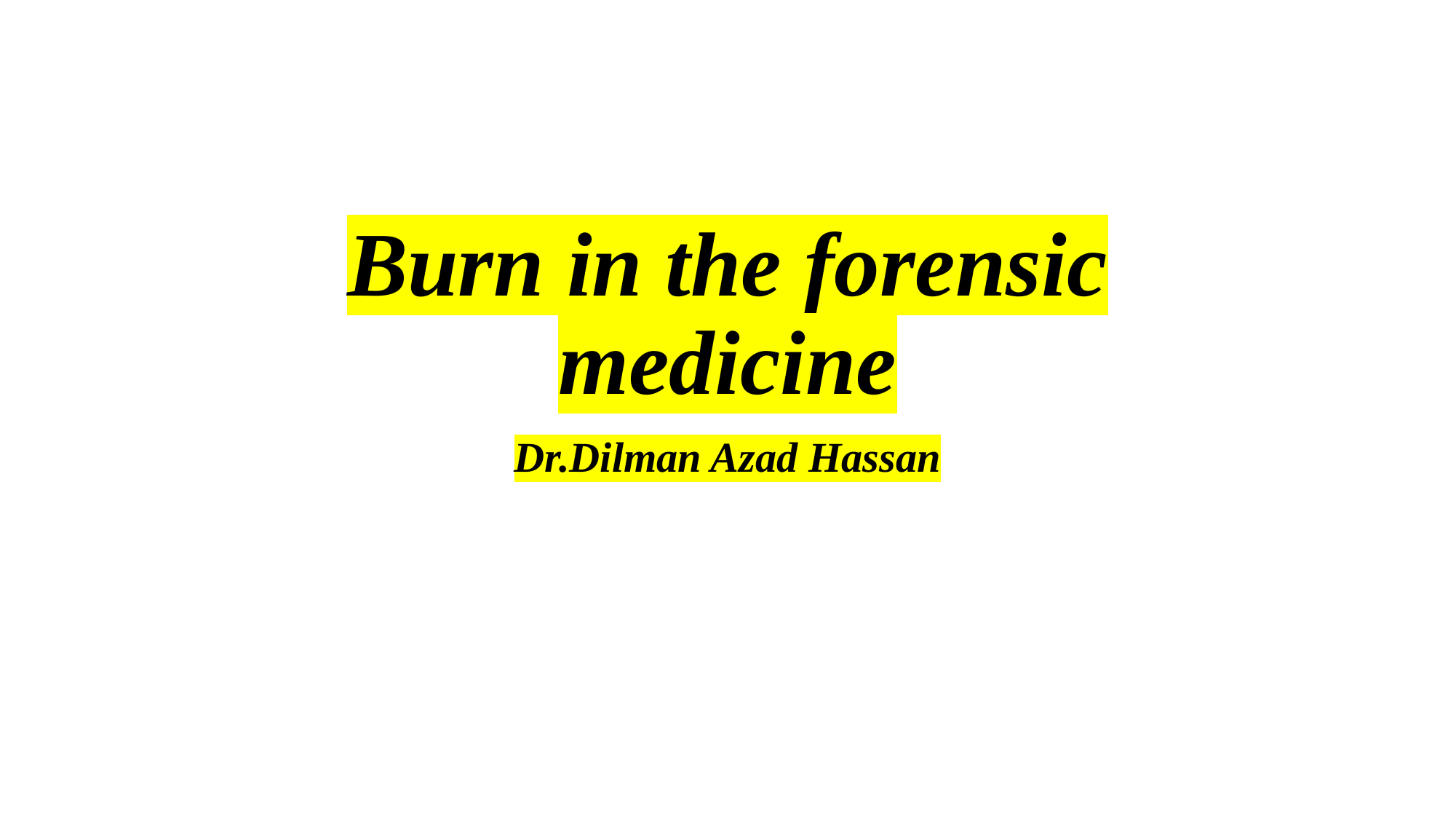

# Burn in the forensic medicine
Dr.Dilman Azad Hassan